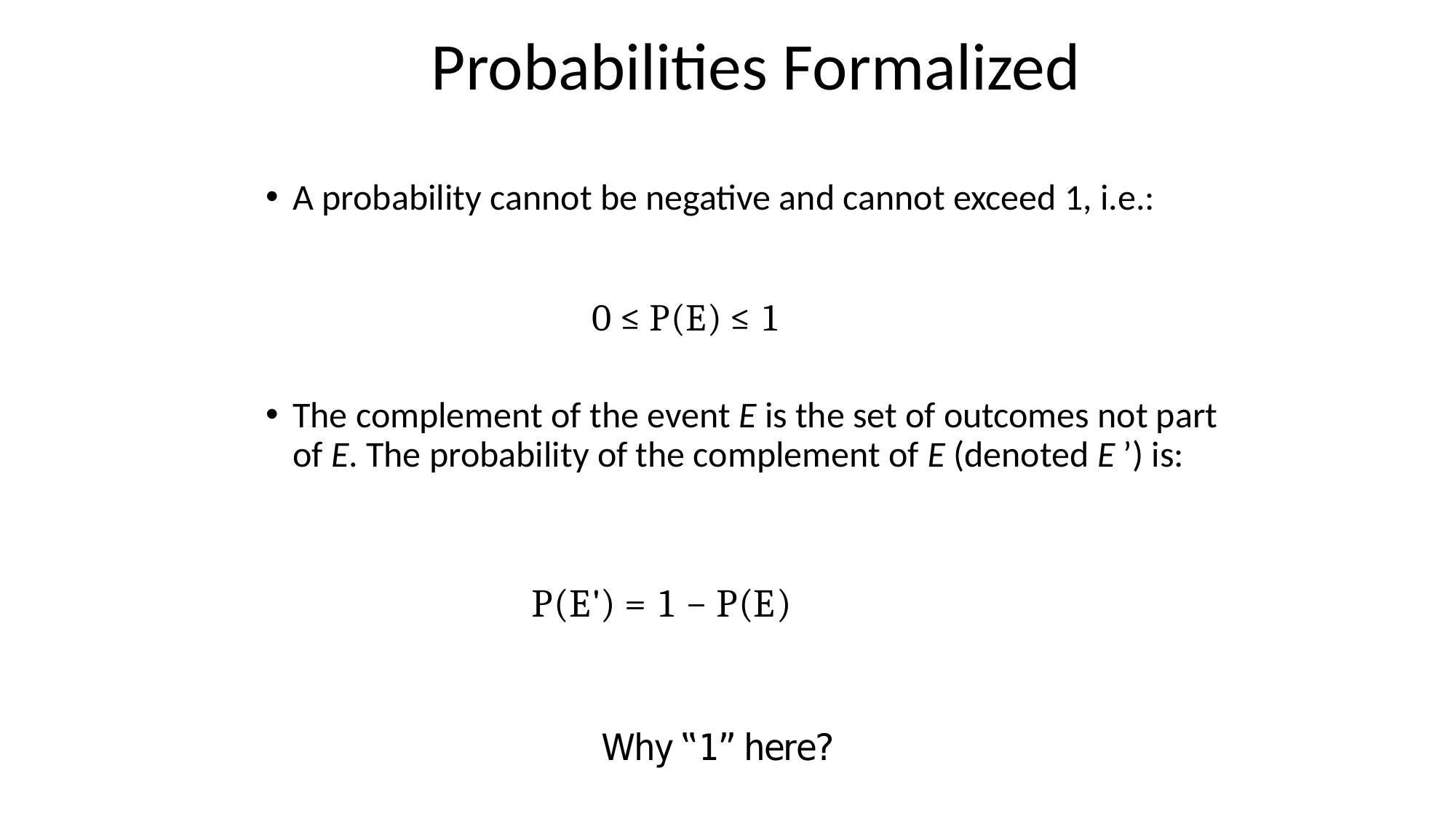

# Probabilities Formalized
A probability cannot be negative and cannot exceed 1, i.e.:

The complement of the event E is the set of outcomes not part of E. The probability of the complement of E (denoted E ’) is:

0 ≤ P(E) ≤ 1
P(E') = 1 − P(E)
Why “1” here?